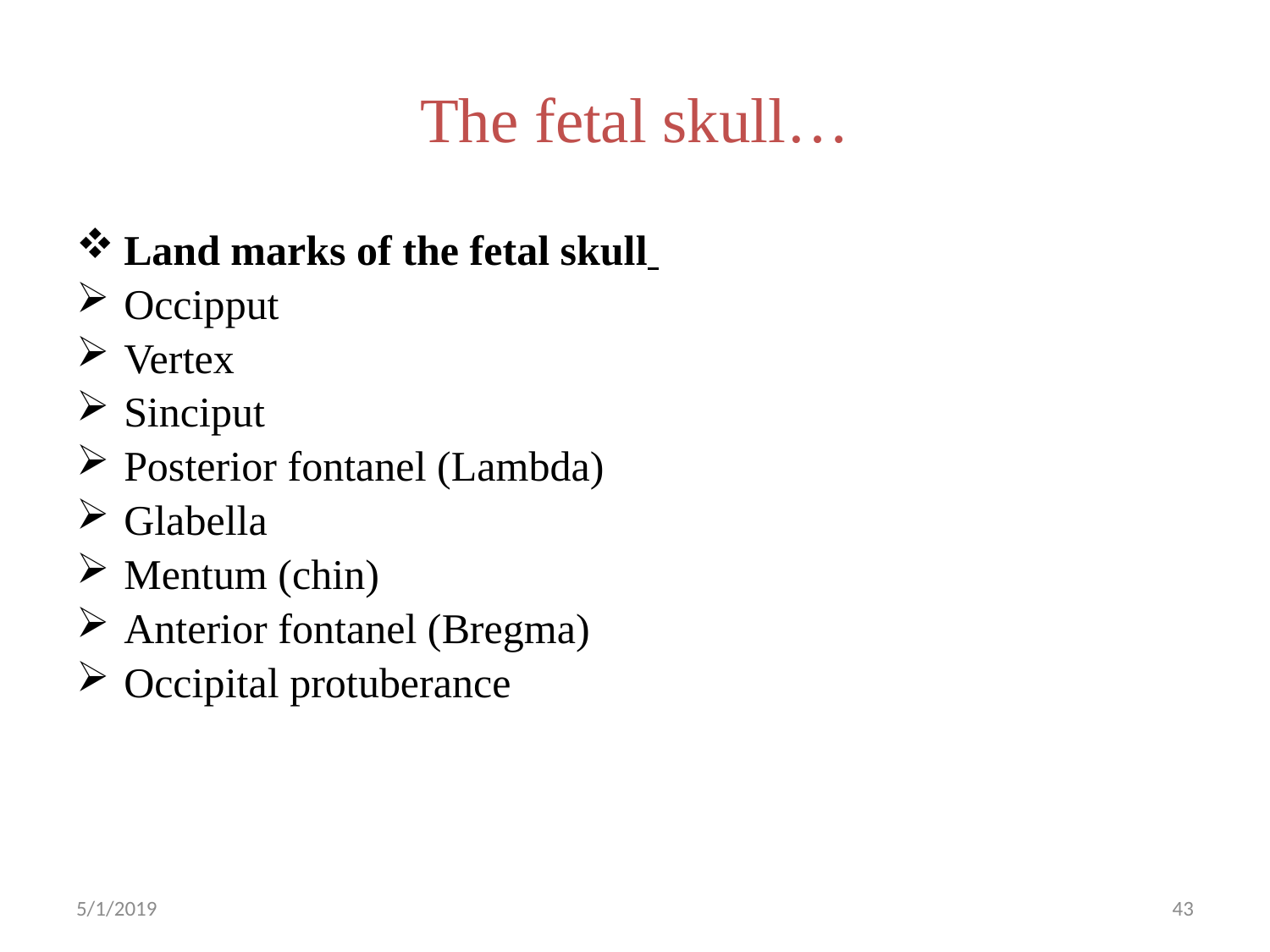

# The fetal skull…
Land marks of the fetal skull
Occipput
Vertex
Sinciput
Posterior fontanel (Lambda)
Glabella
Mentum (chin)
Anterior fontanel (Bregma)
Occipital protuberance

5/1/2019
43